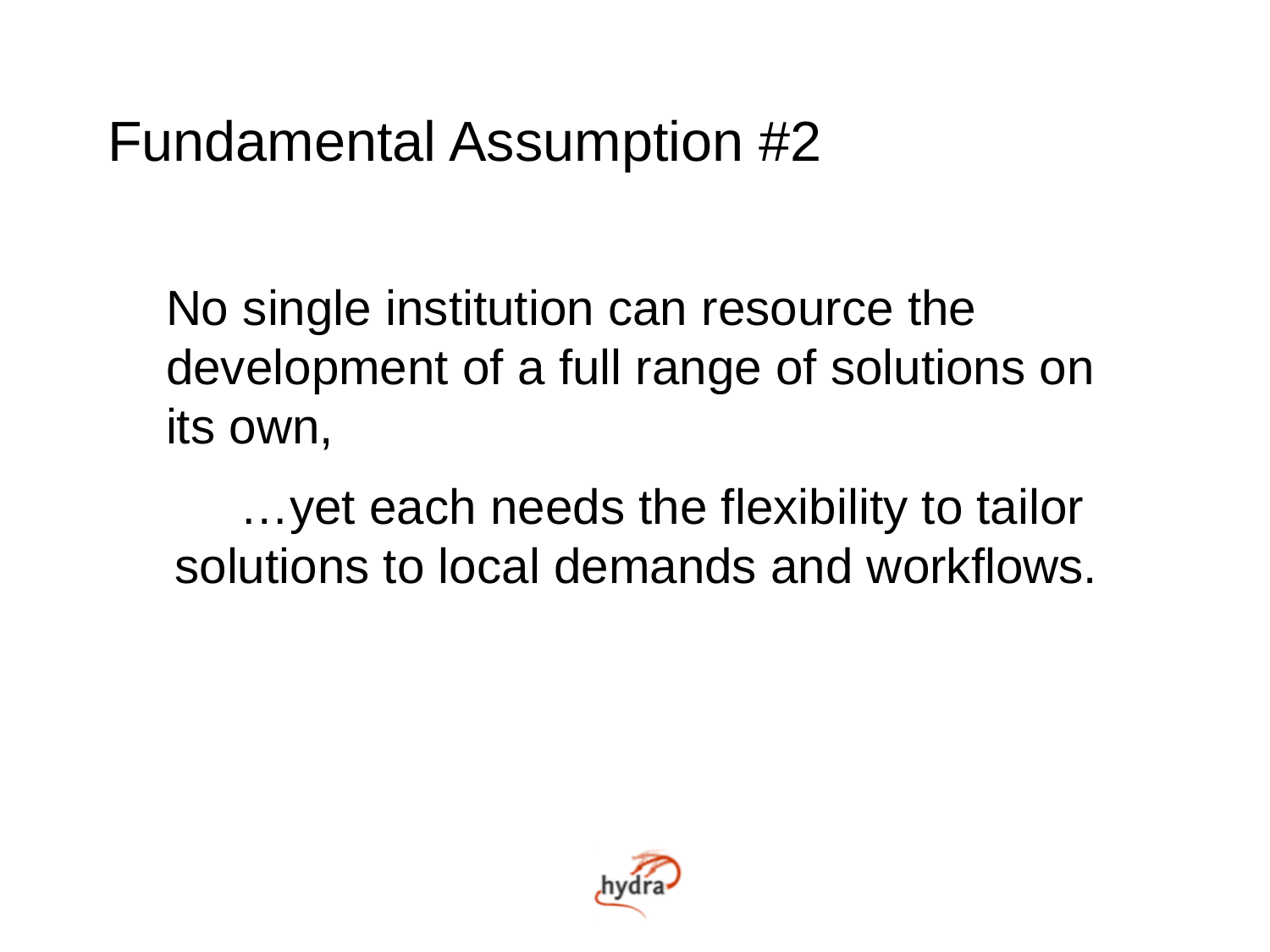

Fundamental Assumption #2
No single institution can resource the development of a full range of solutions on its own,
…yet each needs the flexibility to tailor
solutions to local demands and workflows.